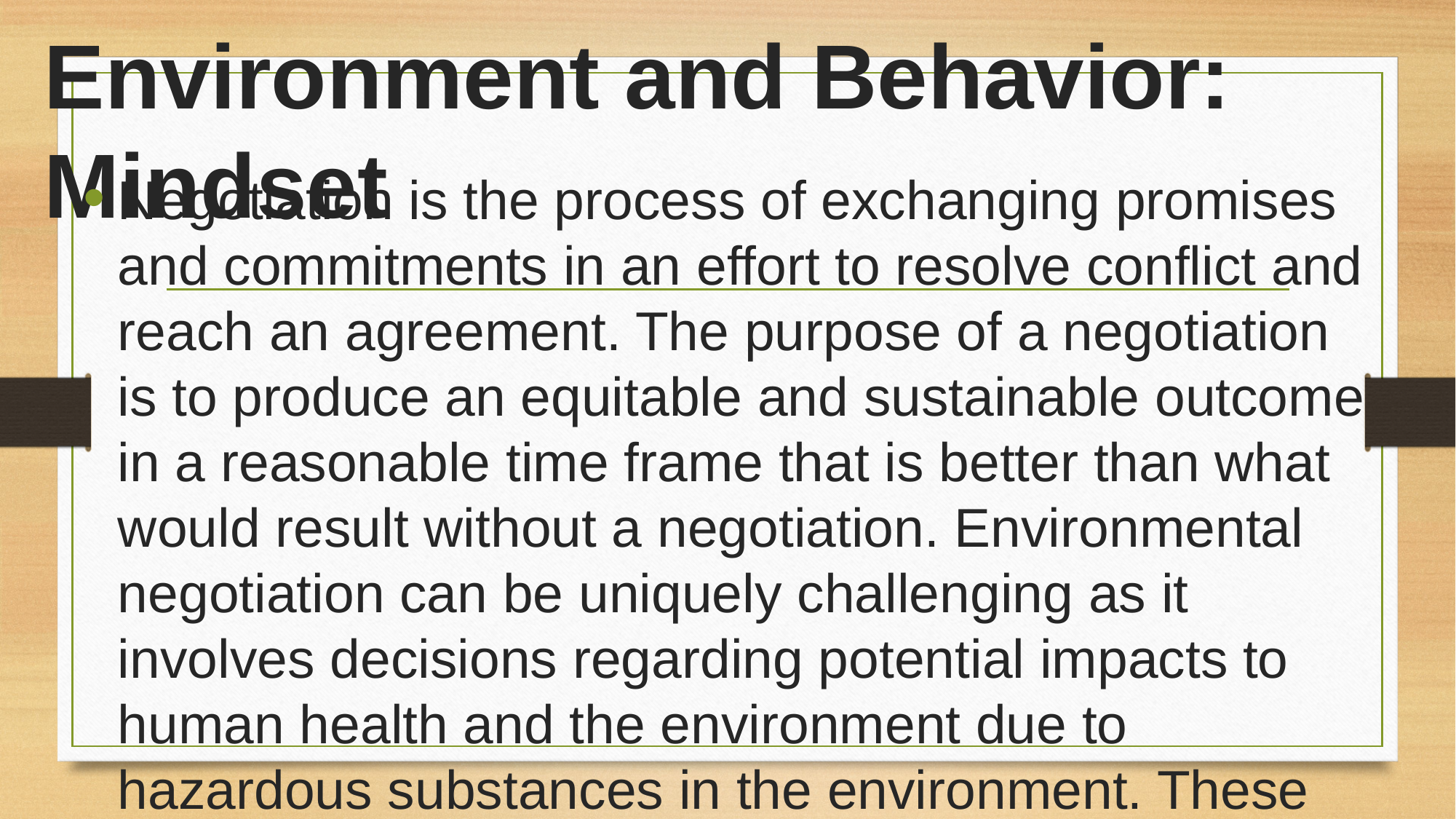

# Environment and Behavior: Mindset
Negotiation is the process of exchanging promises and commitments in an effort to resolve conflict and reach an agreement. The purpose of a negotiation is to produce an equitable and sustainable outcome in a reasonable time frame that is better than what would result without a negotiation. Environmental negotiation can be uniquely challenging as it involves decisions regarding potential impacts to human health and the environment due to hazardous substances in the environment. These decisions are difficult to make due to the significant technical uncertainty involved in risk assessment, as well as the human emotion involved. Decisions regarding environmental restoration and compliance at federal facilities are further complicated since they often involve several organizations and numerous interested parties